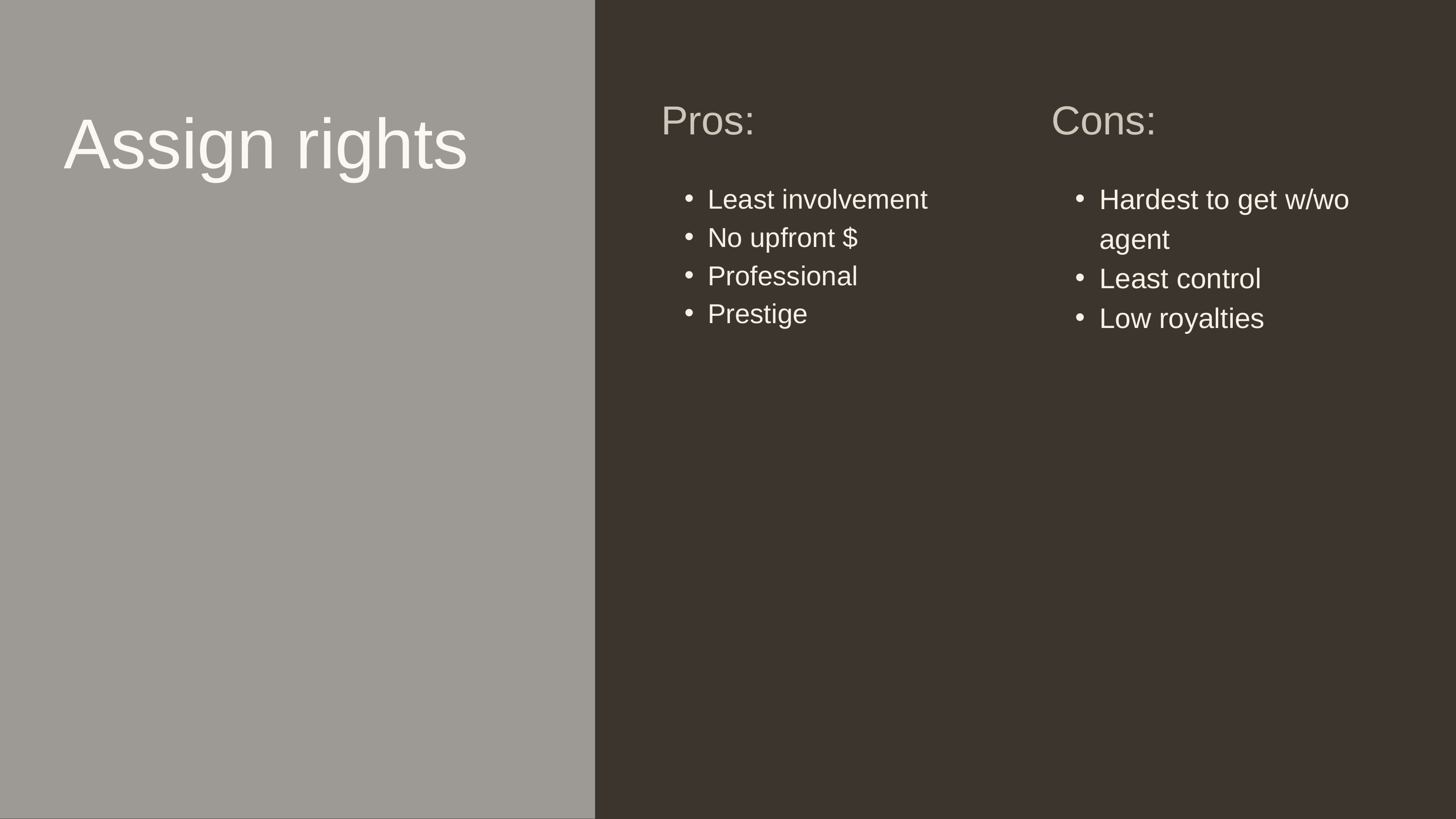

Assign rights
Pros:
Cons:
Hardest to get w/wo agent
Least control
Low royalties
Least involvement
No upfront $
Professional
Prestige